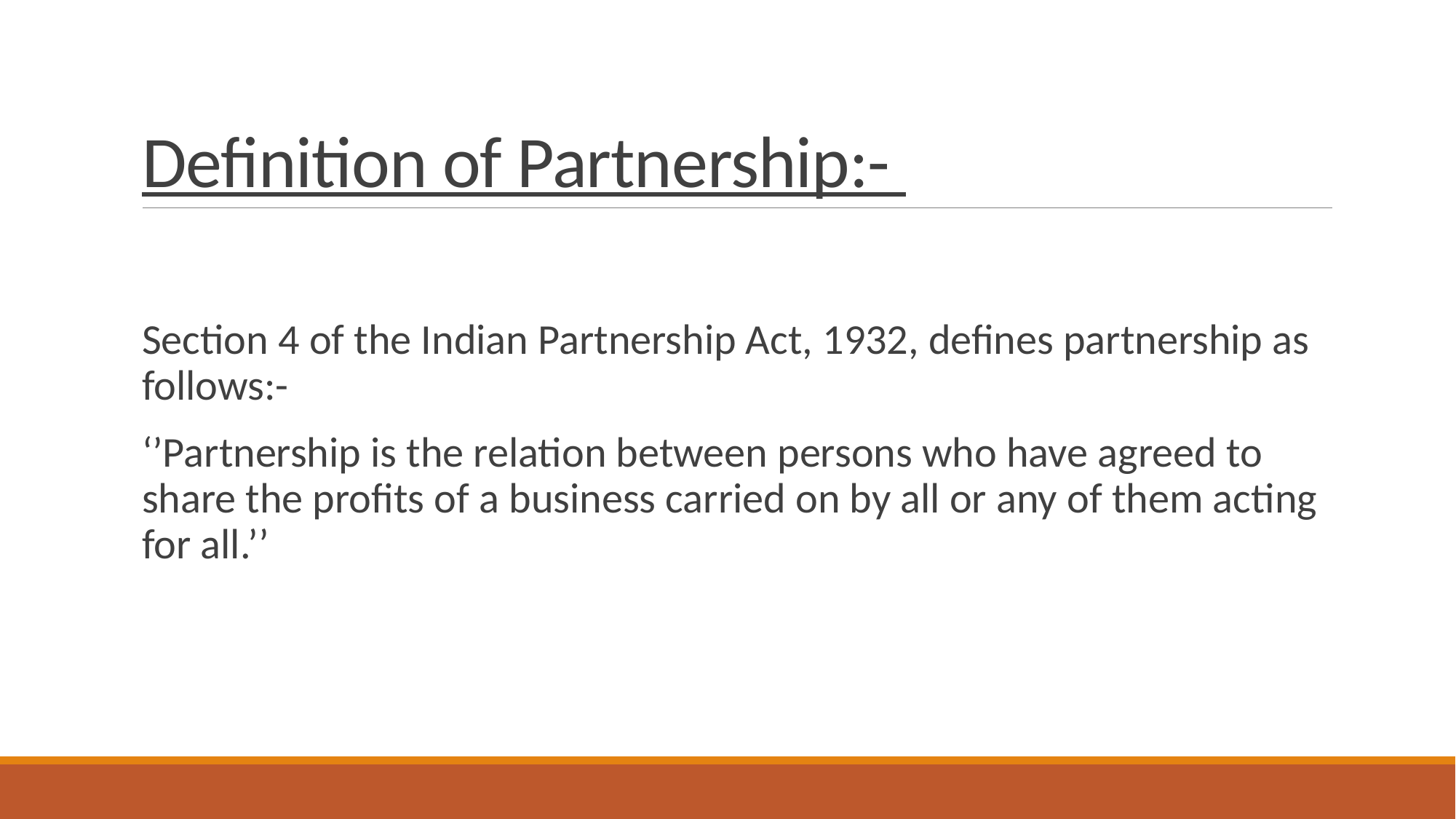

# Definition of Partnership:-
Section 4 of the Indian Partnership Act, 1932, defines partnership as follows:-
‘’Partnership is the relation between persons who have agreed to share the profits of a business carried on by all or any of them acting for all.’’